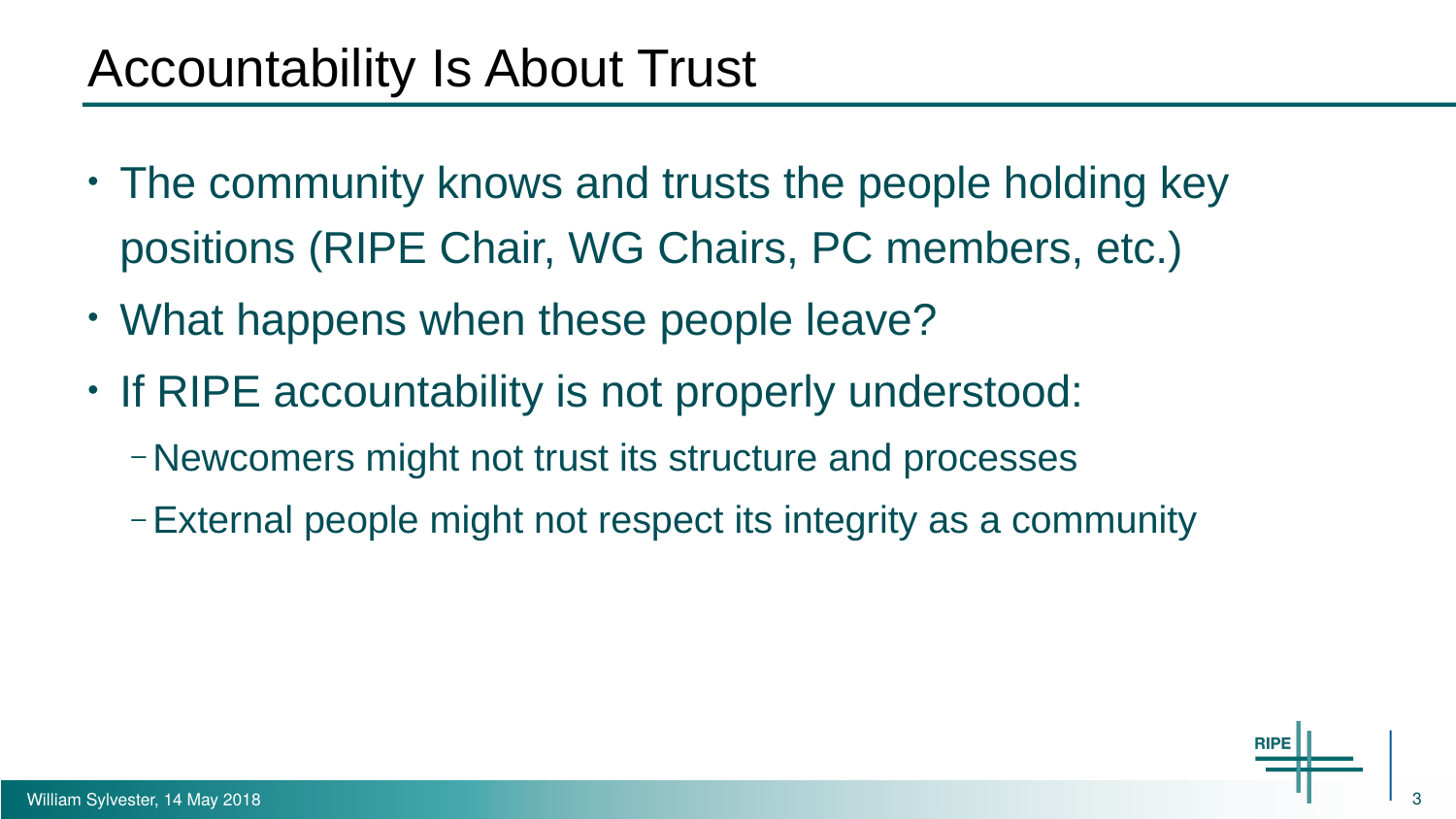

# Accountability Is About Trust
The community knows and trusts the people holding key positions (RIPE Chair, WG Chairs, PC members, etc.)
What happens when these people leave?
If RIPE accountability is not properly understood:
Newcomers might not trust its structure and processes
External people might not respect its integrity as a community

3